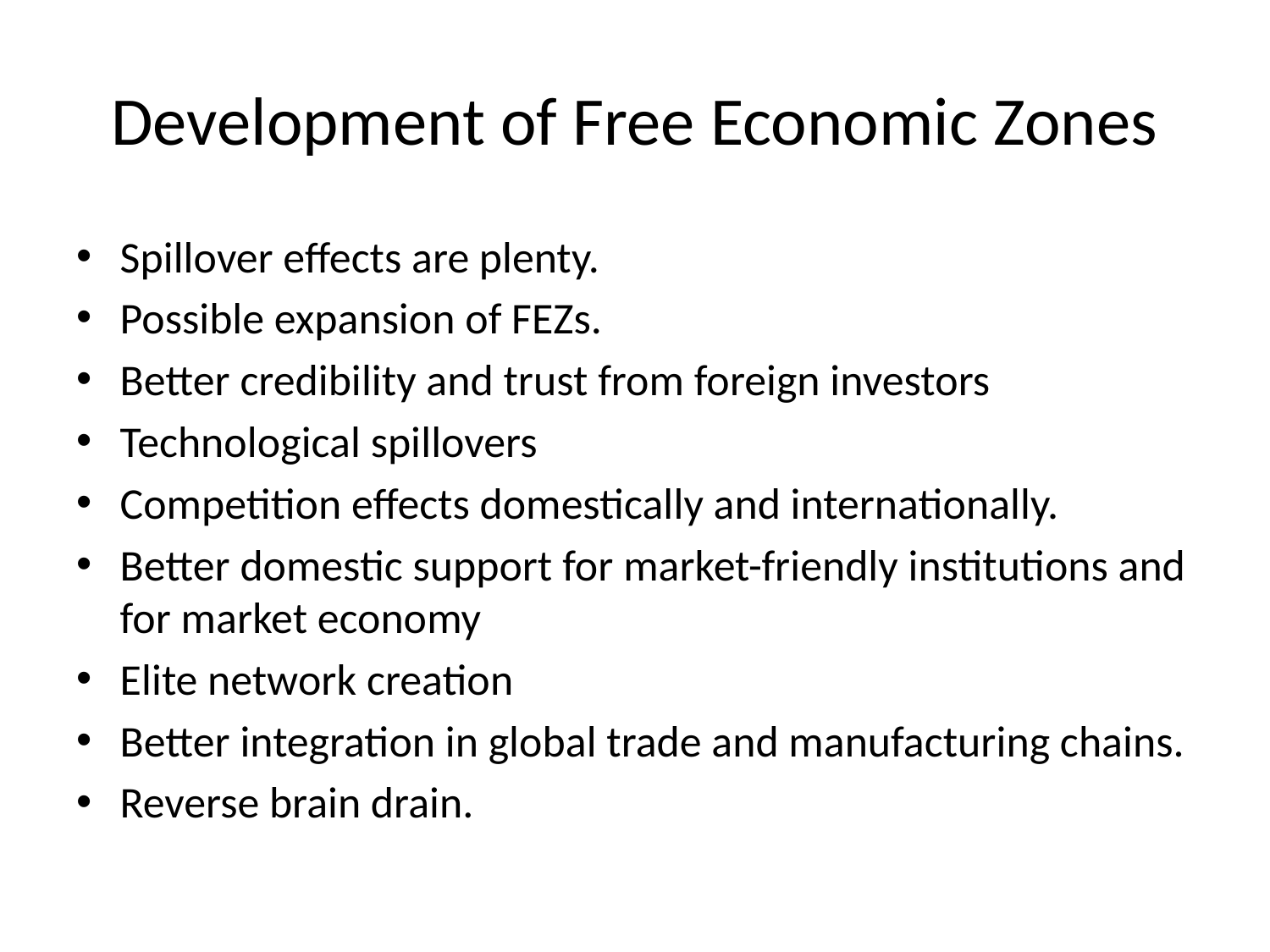

# Development of Free Economic Zones
Spillover effects are plenty.
Possible expansion of FEZs.
Better credibility and trust from foreign investors
Technological spillovers
Competition effects domestically and internationally.
Better domestic support for market-friendly institutions and for market economy
Elite network creation
Better integration in global trade and manufacturing chains.
Reverse brain drain.